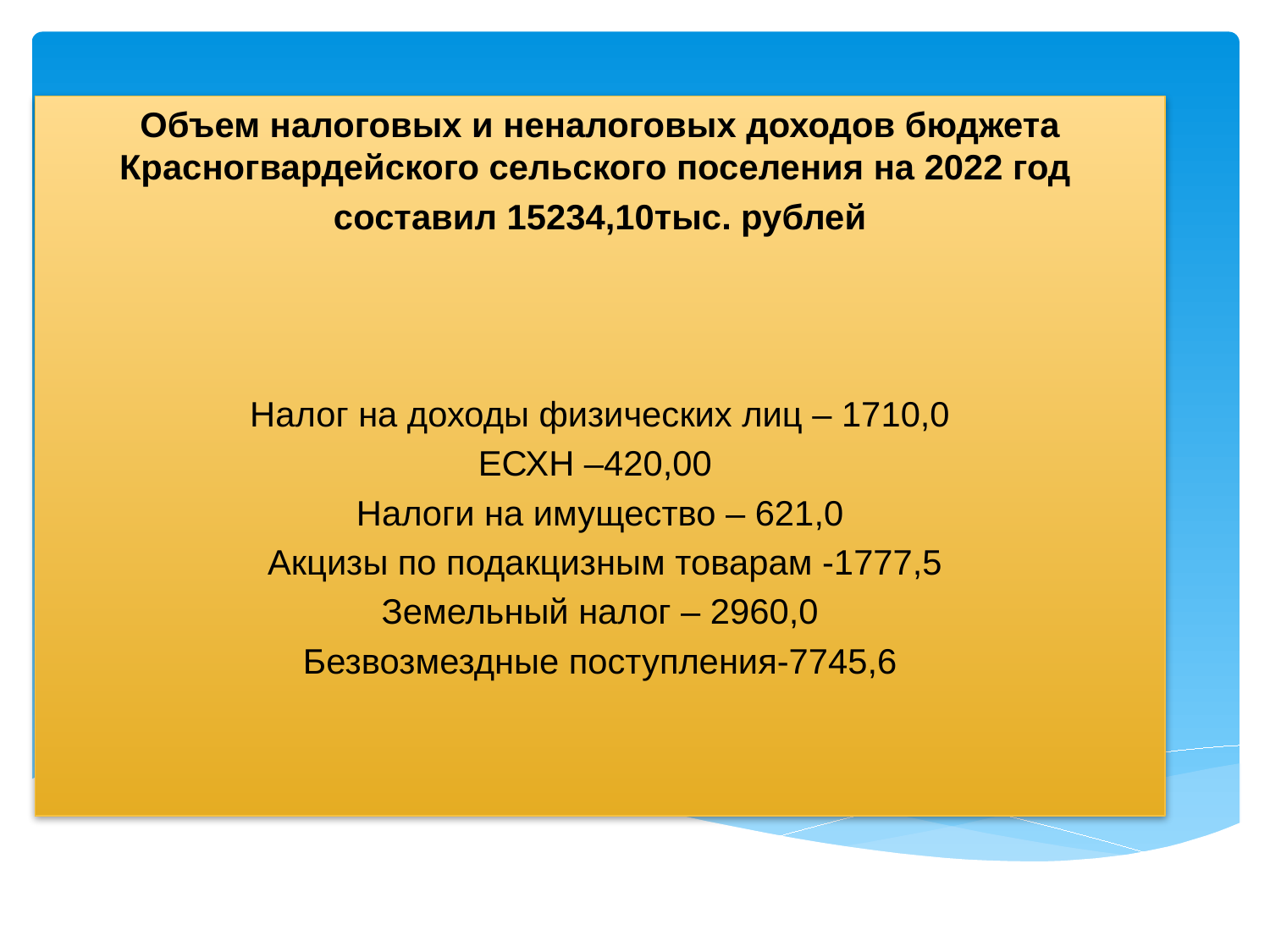

Объем налоговых и неналоговых доходов бюджета Красногвардейского сельского поселения на 2022 год
составил 15234,10тыс. рублей

Налог на доходы физических лиц – 1710,0
ЕСХН –420,00
Налоги на имущество – 621,0
 Акцизы по подакцизным товарам -1777,5
Земельный налог – 2960,0
Безвозмездные поступления-7745,6